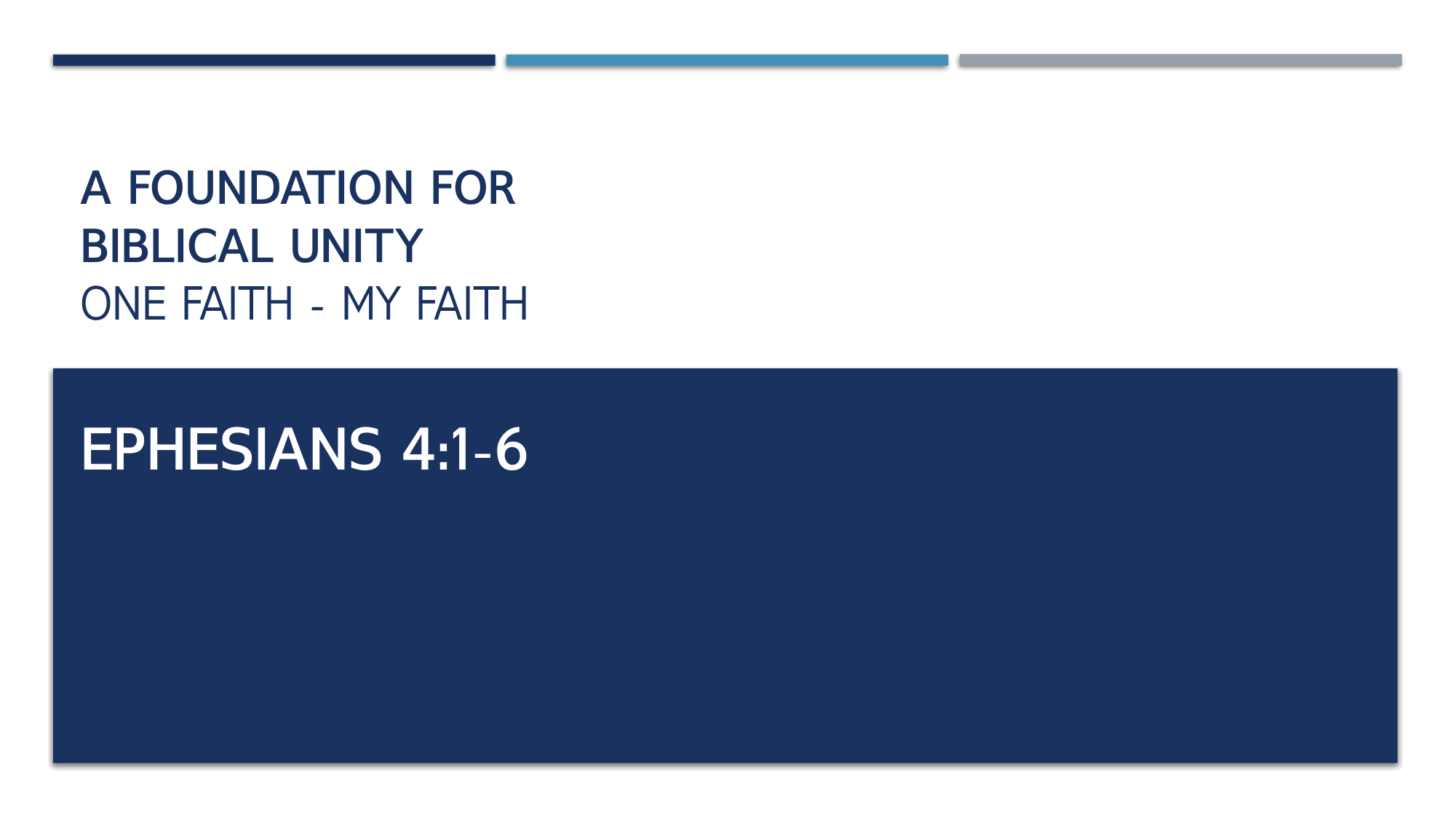

# A Foundation for Biblical unity One faith - My faith
Ephesians 4:1-6